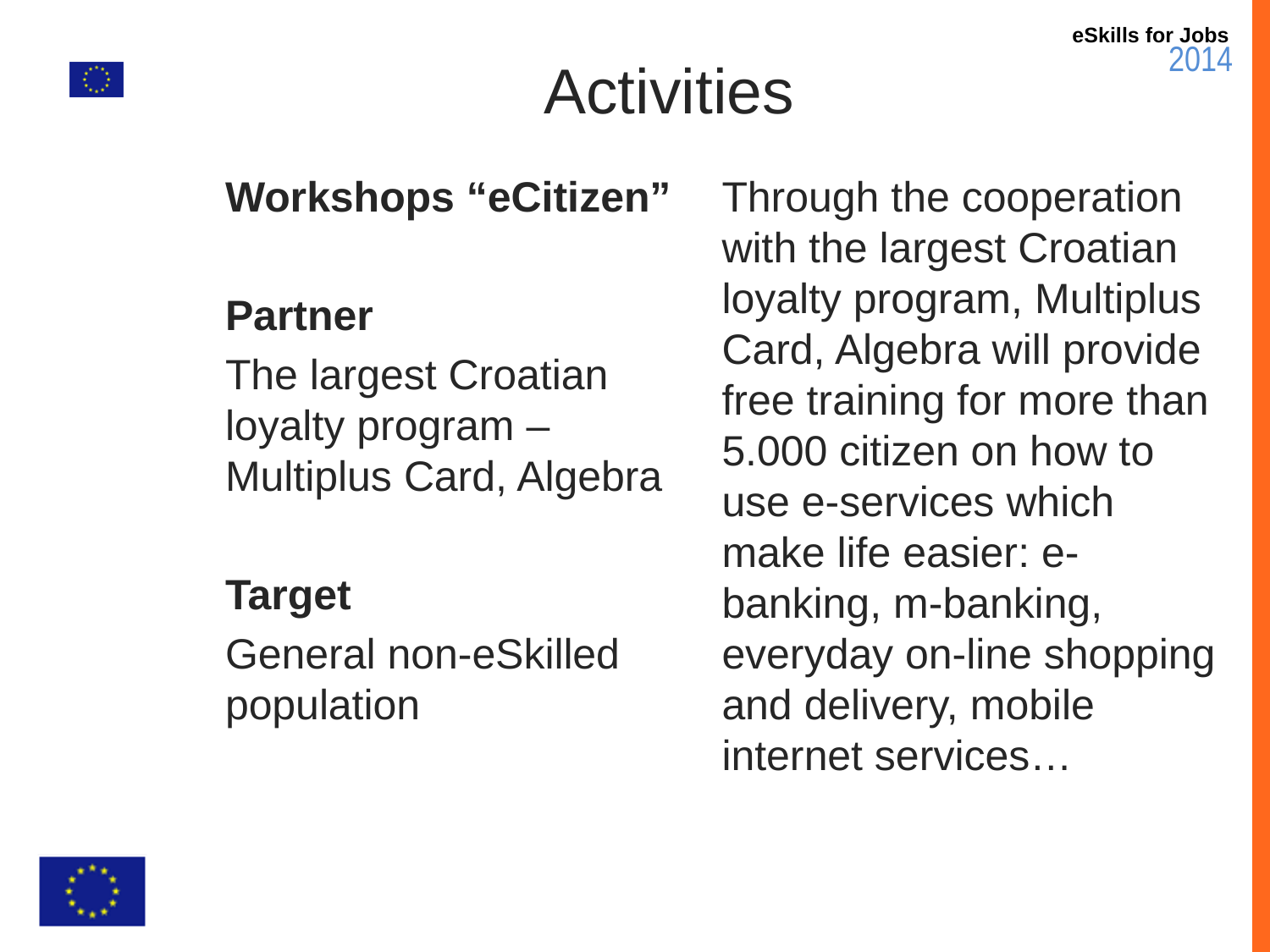

# Activities
Workshops “eCitizen”

Partner
The largest Croatian loyalty program – Multiplus Card, Algebra

Target
General non-eSkilled population
Through the cooperation with the largest Croatian loyalty program, Multiplus Card, Algebra will provide free training for more than 5.000 citizen on how to use e-services which make life easier: e-banking, m-banking, everyday on-line shopping and delivery, mobile internet services…